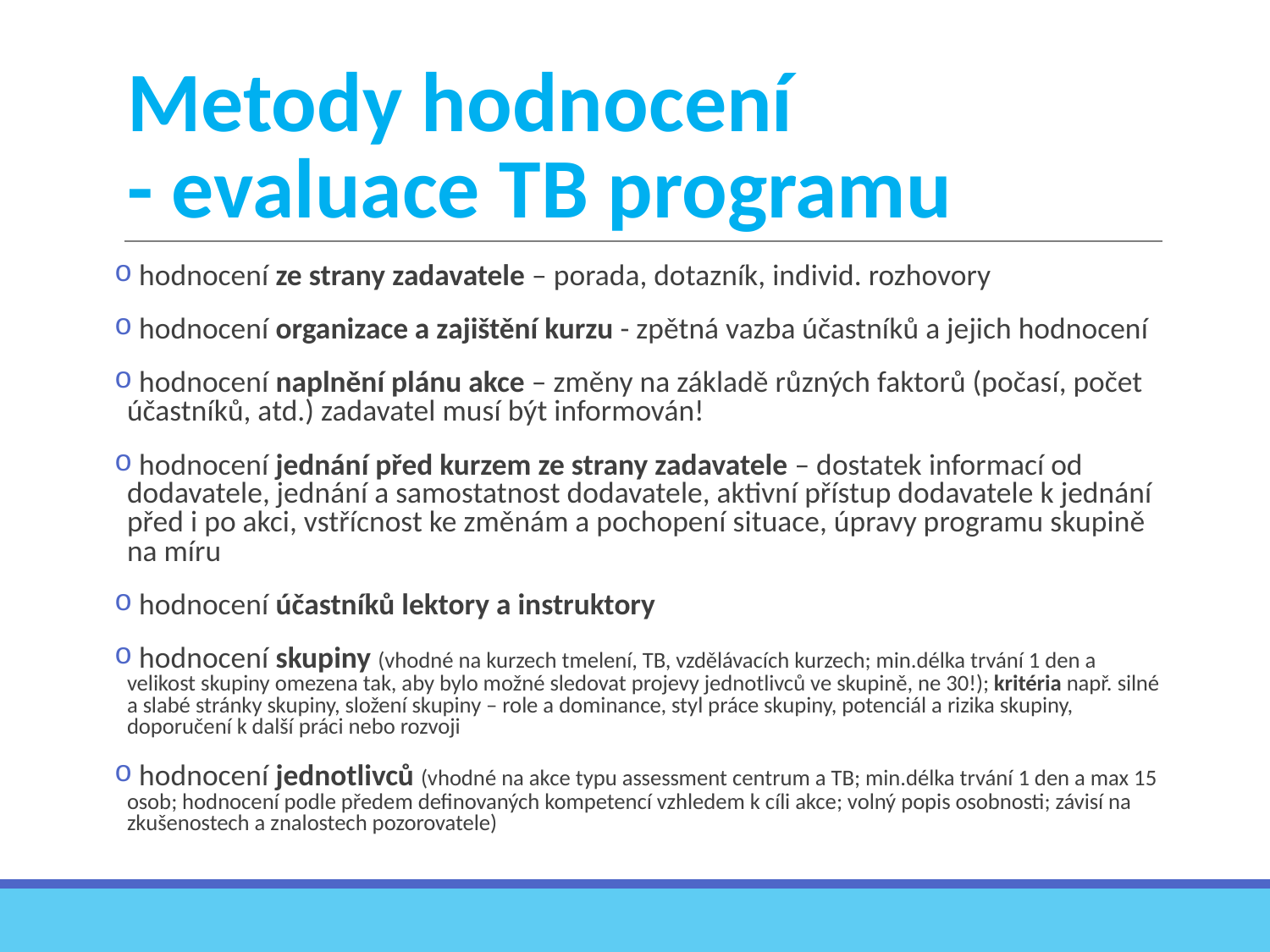

# Metody hodnocení - evaluace TB programu
 hodnocení ze strany zadavatele – porada, dotazník, individ. rozhovory
 hodnocení organizace a zajištění kurzu - zpětná vazba účastníků a jejich hodnocení
 hodnocení naplnění plánu akce – změny na základě různých faktorů (počasí, počet účastníků, atd.) zadavatel musí být informován!
 hodnocení jednání před kurzem ze strany zadavatele – dostatek informací od dodavatele, jednání a samostatnost dodavatele, aktivní přístup dodavatele k jednání před i po akci, vstřícnost ke změnám a pochopení situace, úpravy programu skupině na míru
 hodnocení účastníků lektory a instruktory
 hodnocení skupiny (vhodné na kurzech tmelení, TB, vzdělávacích kurzech; min.délka trvání 1 den a velikost skupiny omezena tak, aby bylo možné sledovat projevy jednotlivců ve skupině, ne 30!); kritéria např. silné a slabé stránky skupiny, složení skupiny – role a dominance, styl práce skupiny, potenciál a rizika skupiny, doporučení k další práci nebo rozvoji
 hodnocení jednotlivců (vhodné na akce typu assessment centrum a TB; min.délka trvání 1 den a max 15 osob; hodnocení podle předem definovaných kompetencí vzhledem k cíli akce; volný popis osobnosti; závisí na zkušenostech a znalostech pozorovatele)